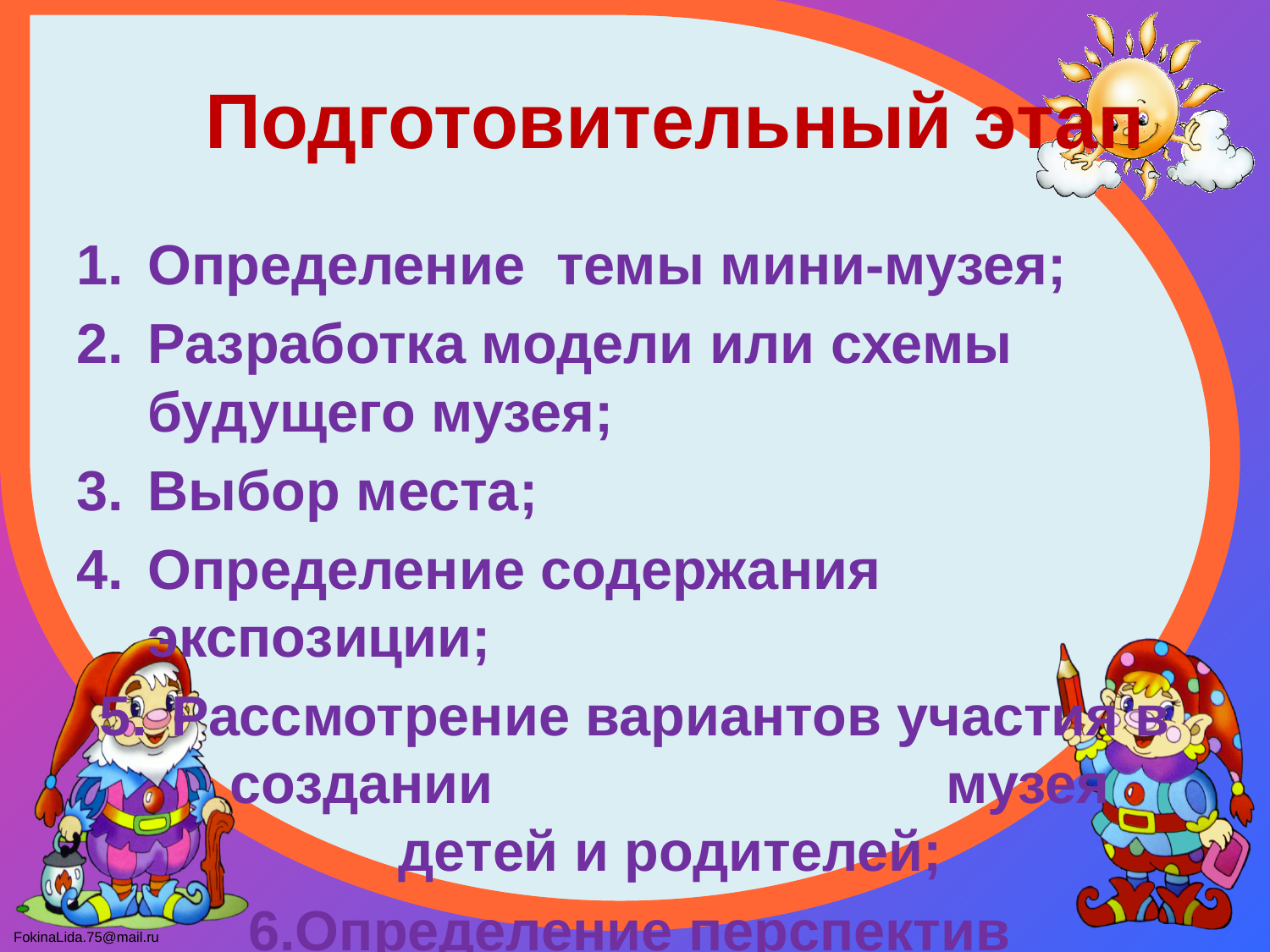

# Подготовительный этап
Определение  темы мини-музея;
Разработка модели или схемы будущего музея;
Выбор места;
Определение содержания экспозиции;
Рассмотрение вариантов участия в создании                             музея детей и родителей;
           6.Определение перспектив развития.